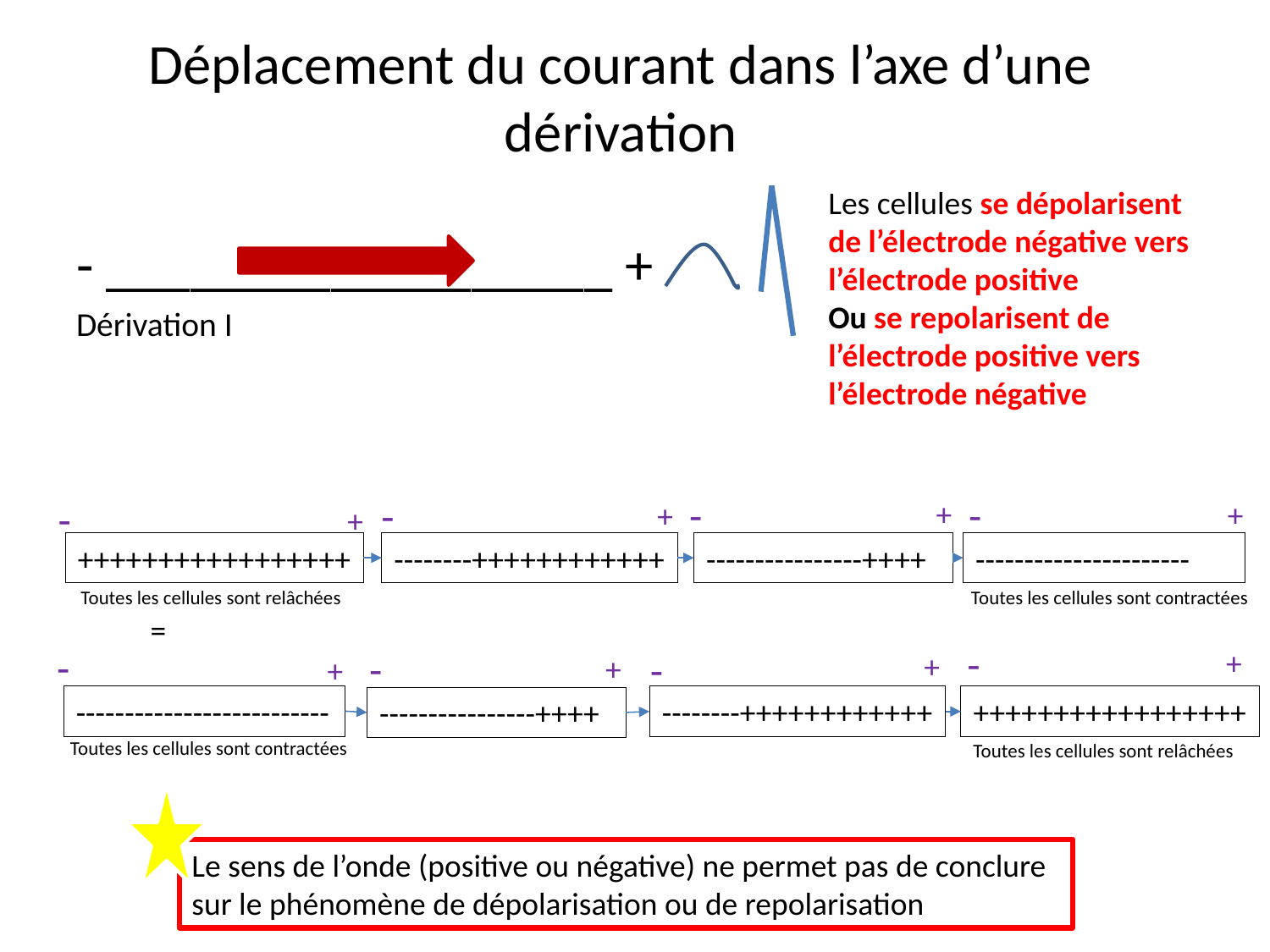

# Déplacement du courant dans l’axe d’une dérivation
Les cellules se dépolarisent de l’électrode négative vers l’électrode positive
Ou se repolarisent de l’électrode positive vers l’électrode négative
- __________________ +
Dérivation I

-
-
-
-
+
+
+
+
+++++++++++++++++
--------++++++++++++
----------------++++
----------------------
Toutes les cellules sont relâchées
Toutes les cellules sont contractées
=
-
-
-
-
+
+
+
+
--------------------------
--------++++++++++++
+++++++++++++++++
----------------++++
Toutes les cellules sont contractées
Toutes les cellules sont relâchées

Le sens de l’onde (positive ou négative) ne permet pas de conclure sur le phénomène de dépolarisation ou de repolarisation